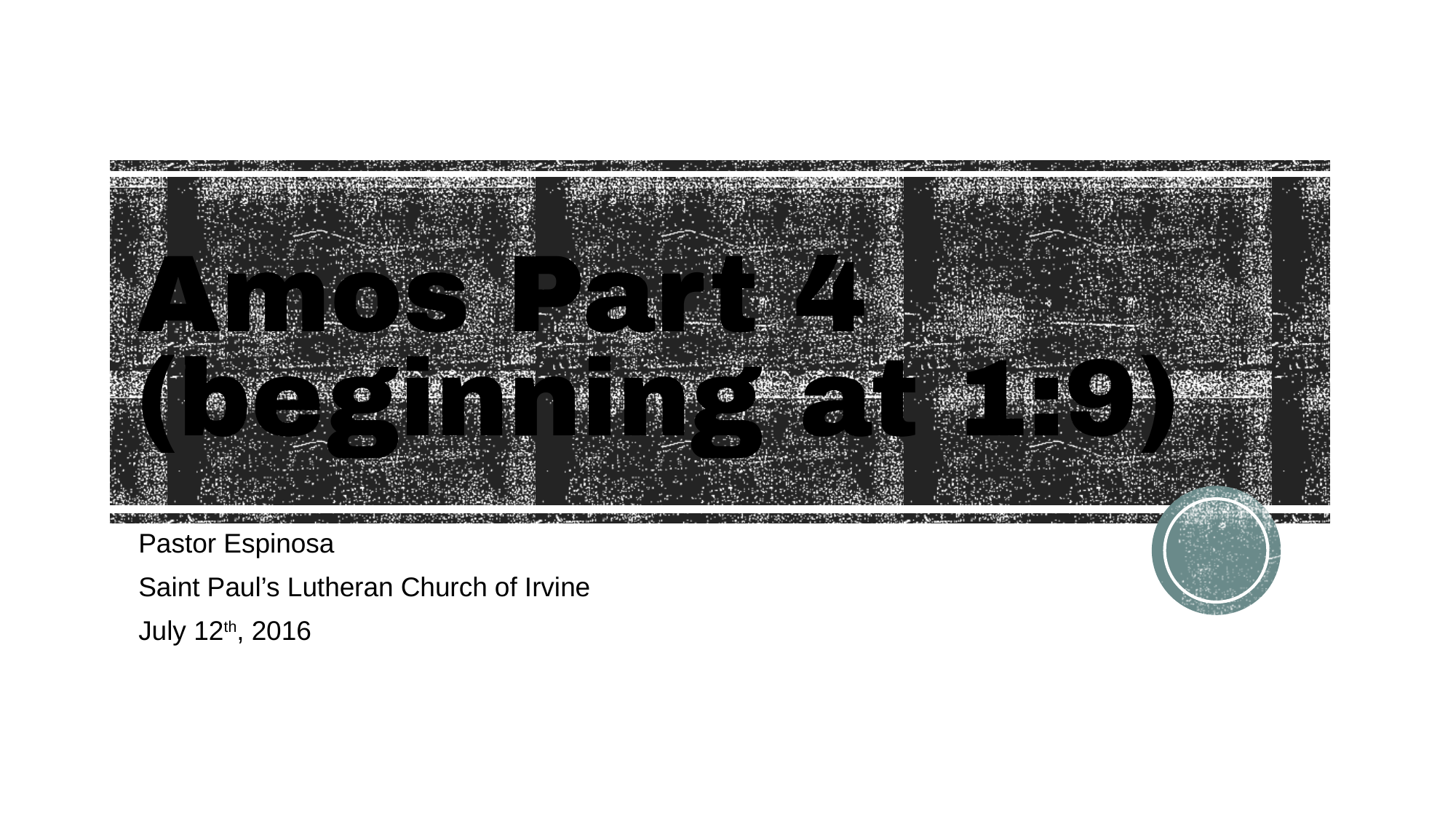

# Amos Part 4 (beginning at 1:9)
Pastor Espinosa
Saint Paul’s Lutheran Church of Irvine
July 12th, 2016